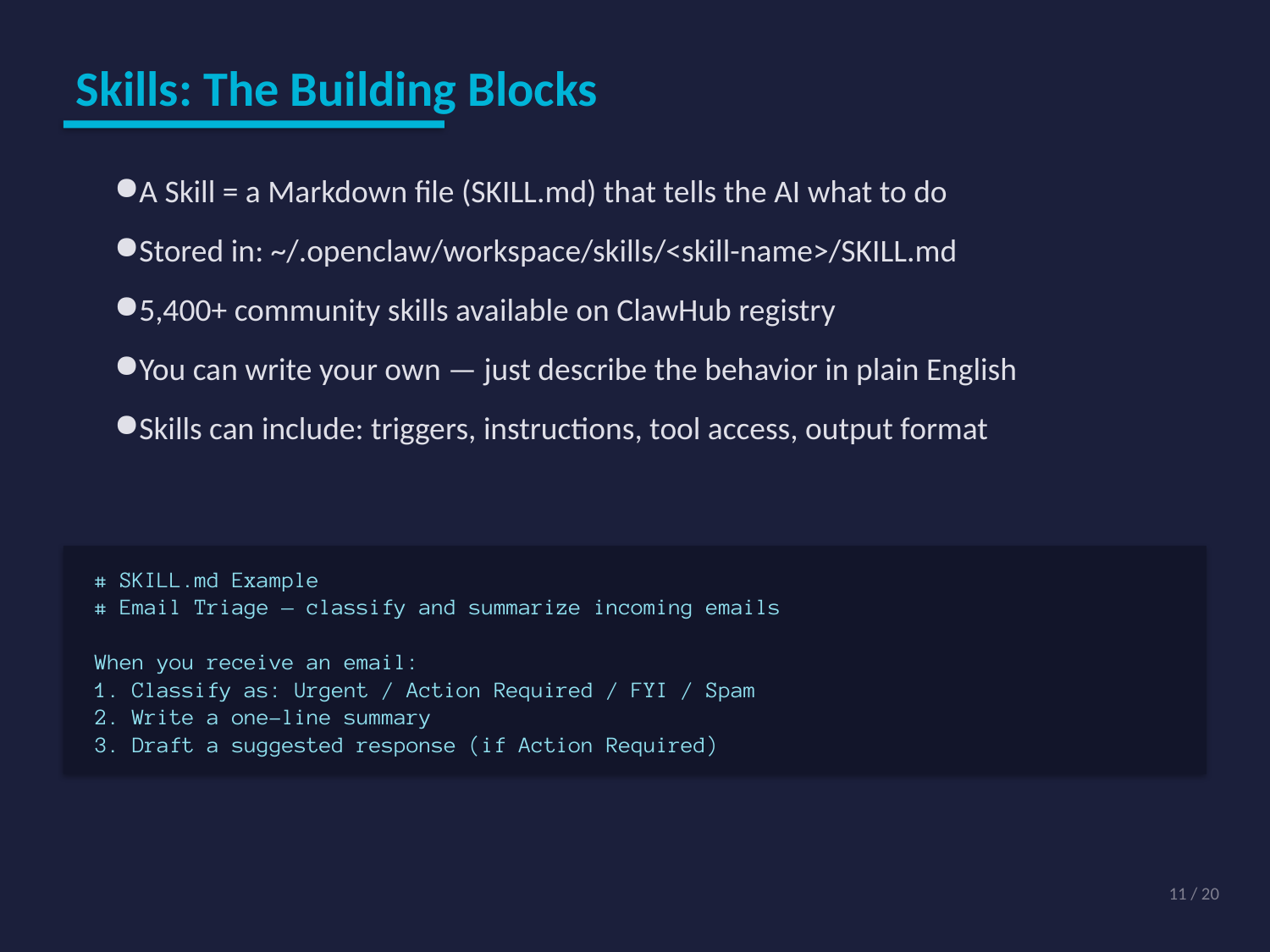

Skills: The Building Blocks

A Skill = a Markdown file (SKILL.md) that tells the AI what to do
Stored in: ~/.openclaw/workspace/skills/<skill-name>/SKILL.md
5,400+ community skills available on ClawHub registry
You can write your own — just describe the behavior in plain English
Skills can include: triggers, instructions, tool access, output format

# SKILL.md Example # Email Triage — classify and summarize incoming emails When you receive an email: 1. Classify as: Urgent / Action Required / FYI / Spam 2. Write a one-line summary 3. Draft a suggested response (if Action Required)
11 / 20